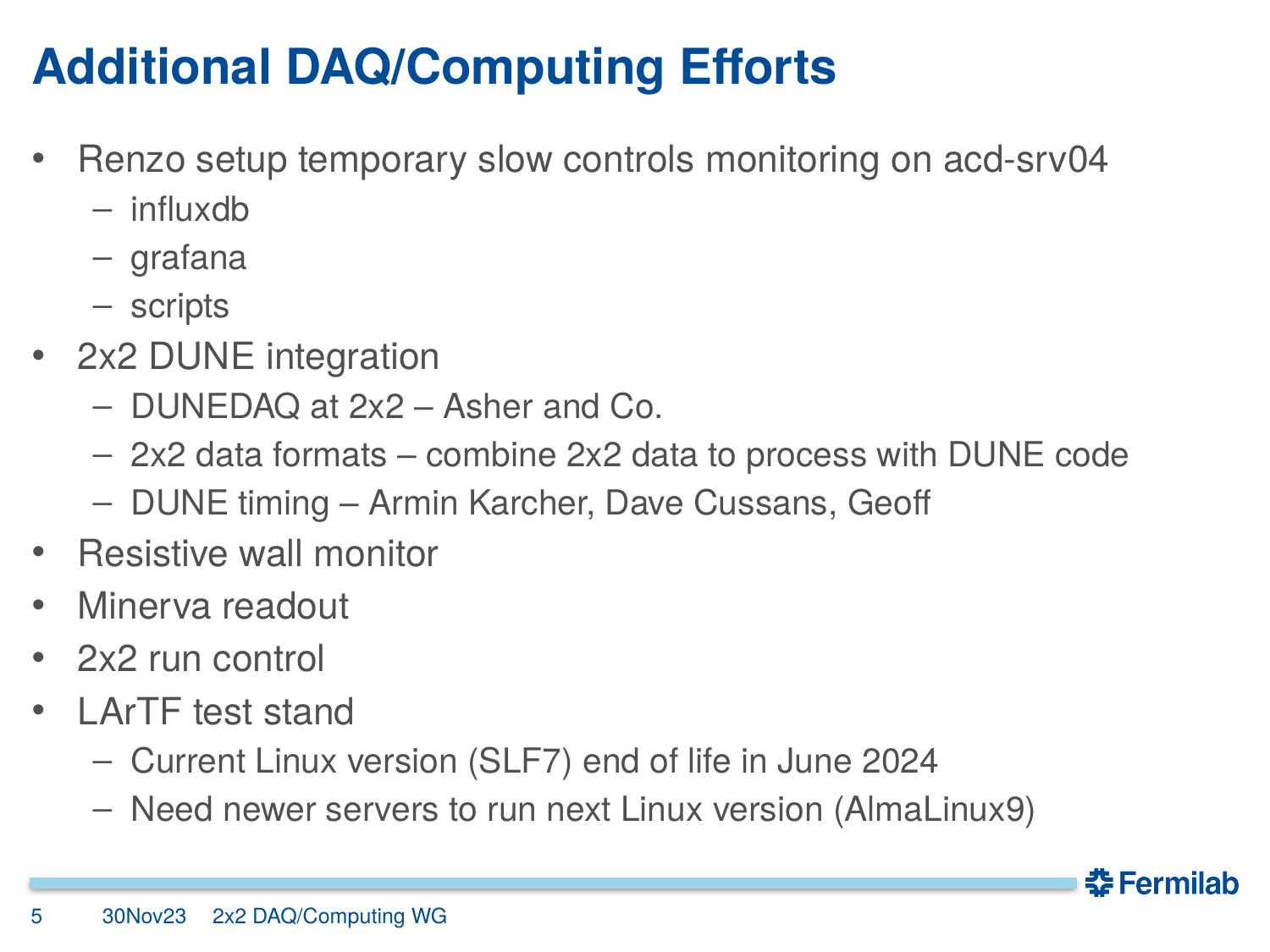

# Additional DAQ/Computing Efforts
Renzo setup temporary slow controls monitoring on acd-srv04
influxdb
grafana
scripts
2x2 DUNE integration
DUNEDAQ at 2x2 – Asher and Co.
2x2 data formats – combine 2x2 data to process with DUNE code
DUNE timing – Armin Karcher, Dave Cussans, Geoff
Resistive wall monitor
Minerva readout
2x2 run control
LArTF test stand
Current Linux version (SLF7) end of life in June 2024
Need newer servers to run next Linux version (AlmaLinux9)
5
30Nov23
2x2 DAQ/Computing WG